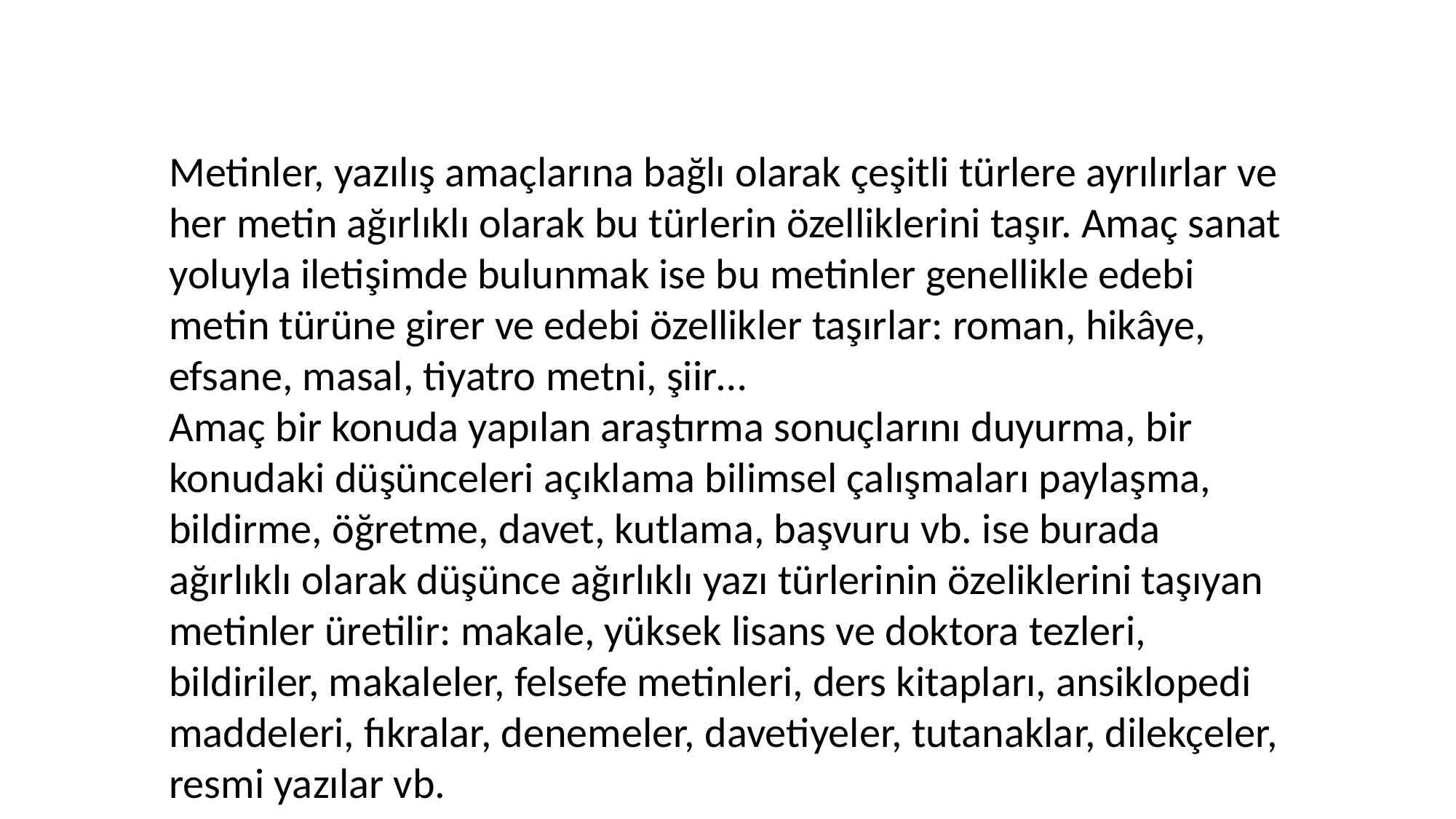

Metinler, yazılış amaçlarına bağlı olarak çeşitli türlere ayrılırlar ve her metin ağırlıklı olarak bu türlerin özelliklerini taşır. Amaç sanat yoluyla iletişimde bulunmak ise bu metinler genellikle edebi metin türüne girer ve edebi özellikler taşırlar: roman, hikâye, efsane, masal, tiyatro metni, şiir…
Amaç bir konuda yapılan araştırma sonuçlarını duyurma, bir konudaki düşünceleri açıklama bilimsel çalışmaları paylaşma, bildirme, öğretme, davet, kutlama, başvuru vb. ise burada ağırlıklı olarak düşünce ağırlıklı yazı türlerinin özeliklerini taşıyan metinler üretilir: makale, yüksek lisans ve doktora tezleri, bildiriler, makaleler, felsefe metinleri, ders kitapları, ansiklopedi maddeleri, fıkralar, denemeler, davetiyeler, tutanaklar, dilekçeler, resmi yazılar vb.